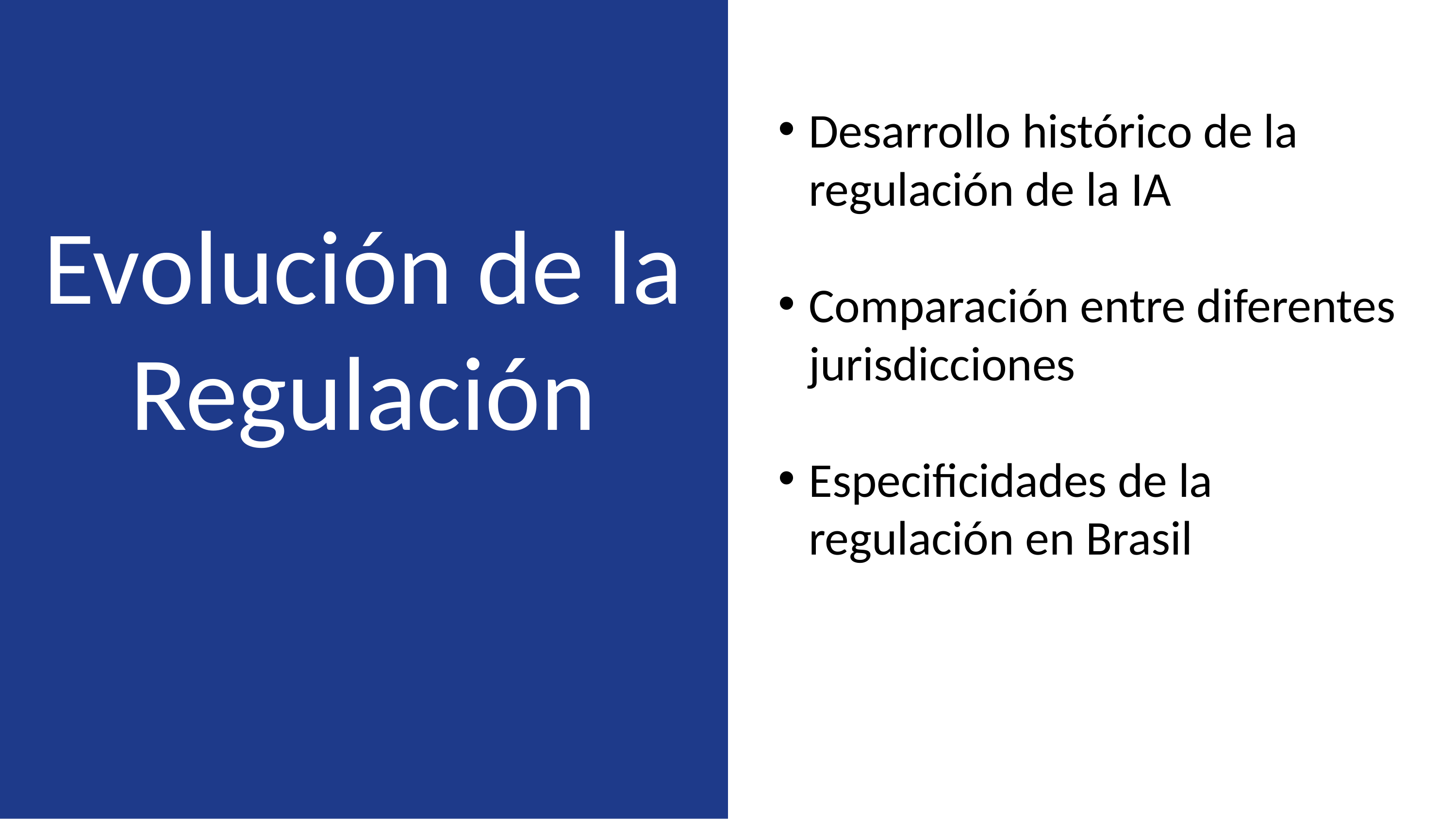

Evolución de la Regulación
Desarrollo histórico de la regulación de la IA

Comparación entre diferentes jurisdicciones

Especificidades de la regulación en Brasil